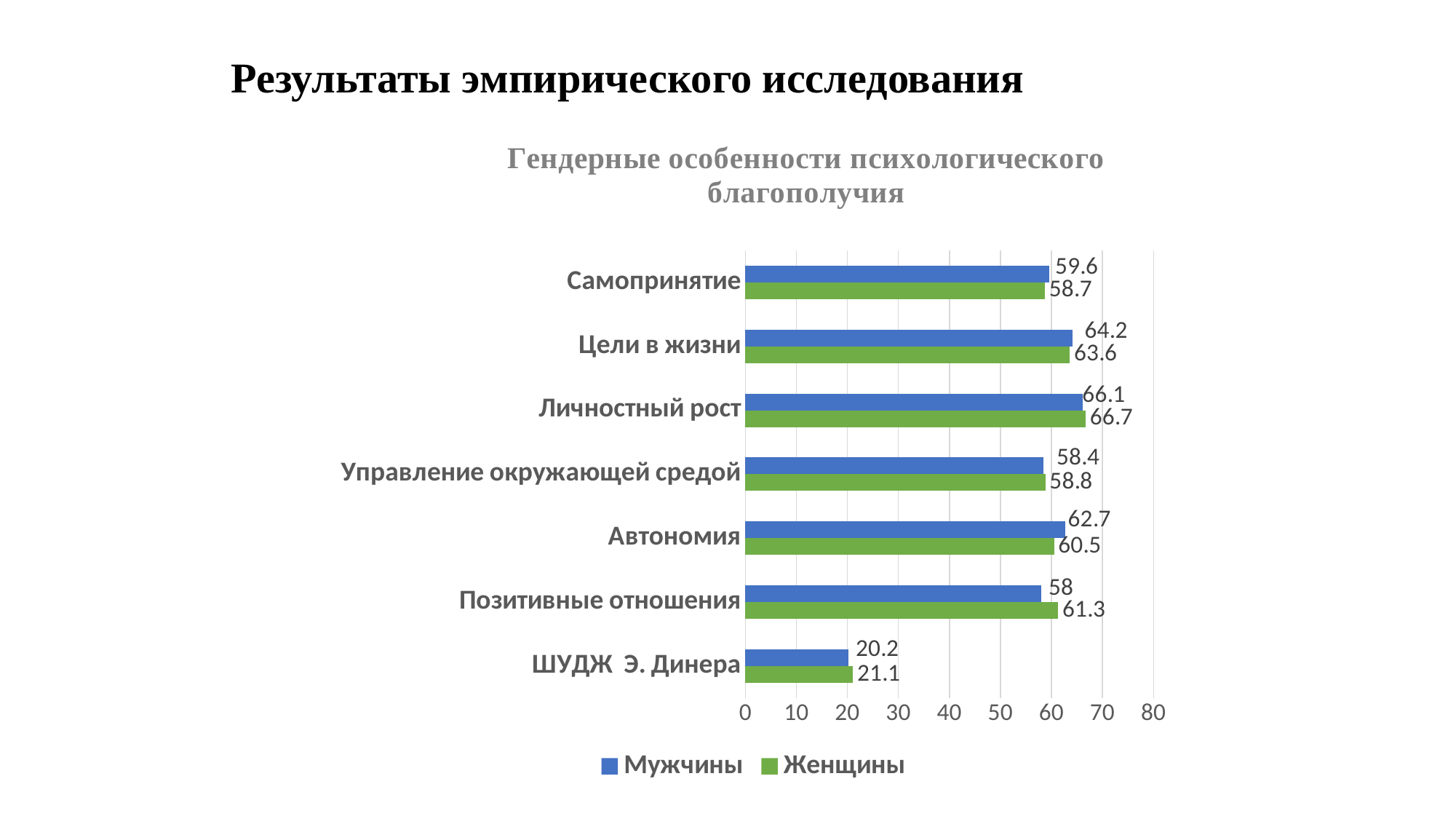

Результаты эмпирического исследования

### Chart: Гендерные особенности психологического благополучия

| Category | Женщины | Мужчины |
|---|---|---|
| ШУДЖ  Э. Динера | 21.1 | 20.2 |
| Позитивные отношения | 61.3 | 58.0 |
| Автономия | 60.5 | 62.7 |
| Управление окружающей средой | 58.8 | 58.4 |
| Личностный рост | 66.7 | 66.1 |
| Цели в жизни | 63.6 | 64.2 |
| Самопринятие | 58.7 | 59.6 |